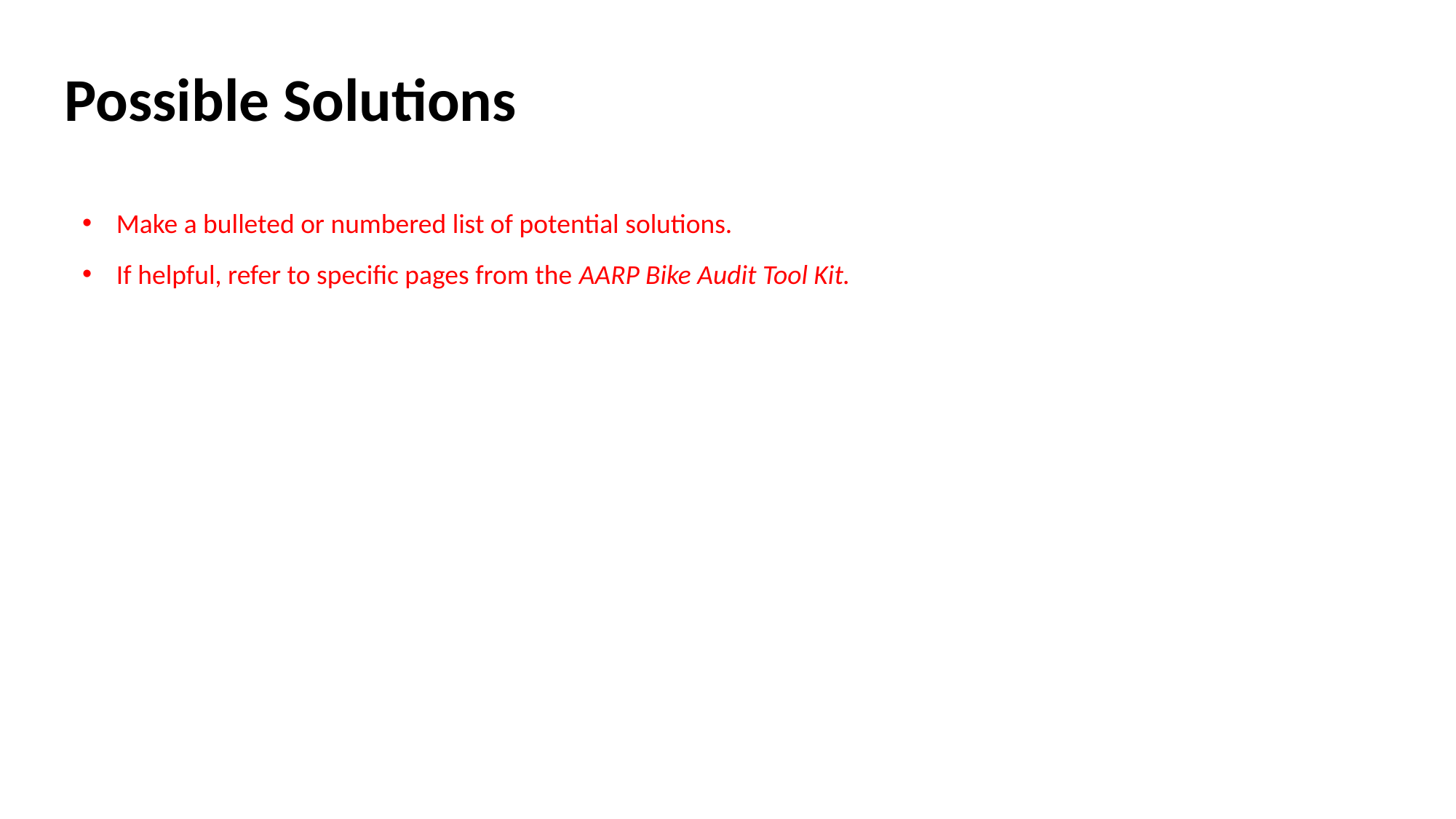

Possible Solutions

Make a bulleted or numbered list of potential solutions.
If helpful, refer to specific pages from the AARP Bike Audit Tool Kit.